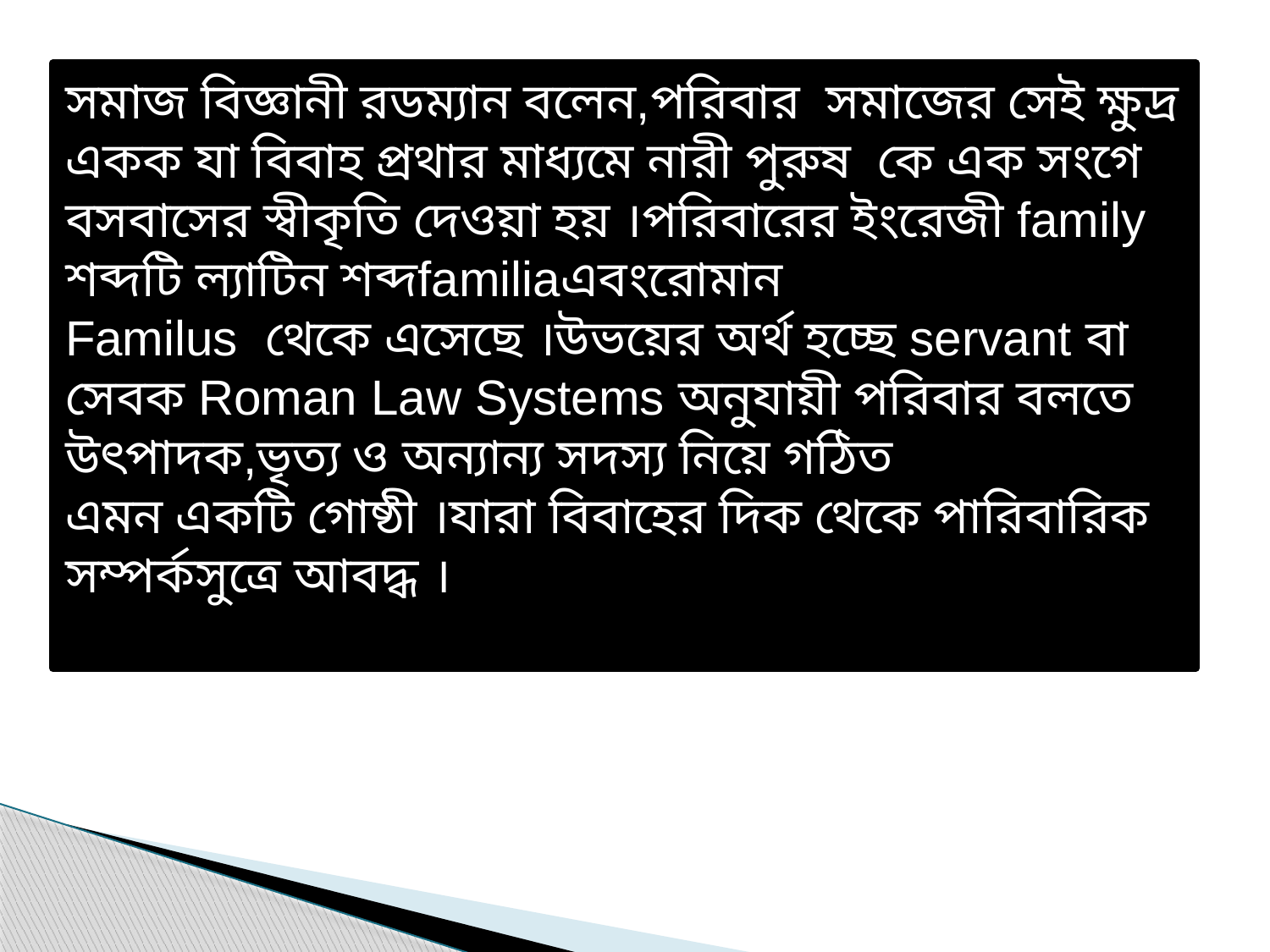

সমাজ বিজ্ঞানী রডম্যান বলেন,পরিবার  সমাজের সেই ক্ষুদ্র একক যা বিবাহ প্রথার মাধ্যমে নারী পুরুষ  কে এক সংগে বসবাসের স্বীকৃতি দেওয়া হয় ।পরিবারের ইংরেজী family শব্দটি ল্যাটিন শব্দfamiliaএবংরোমান
Familus  থেকে এসেছে ।উভয়ের অর্থ হচ্ছে servant বা সেবক Roman Law Systems অনুযায়ী পরিবার বলতে উৎপাদক,ভৃত্য ও অন্যান্য সদস্য নিয়ে গঠিত
এমন একটি গোষ্ঠী ।যারা বিবাহের দিক থেকে পারিবারিক সম্পর্কসুত্রে আবদ্ধ ।